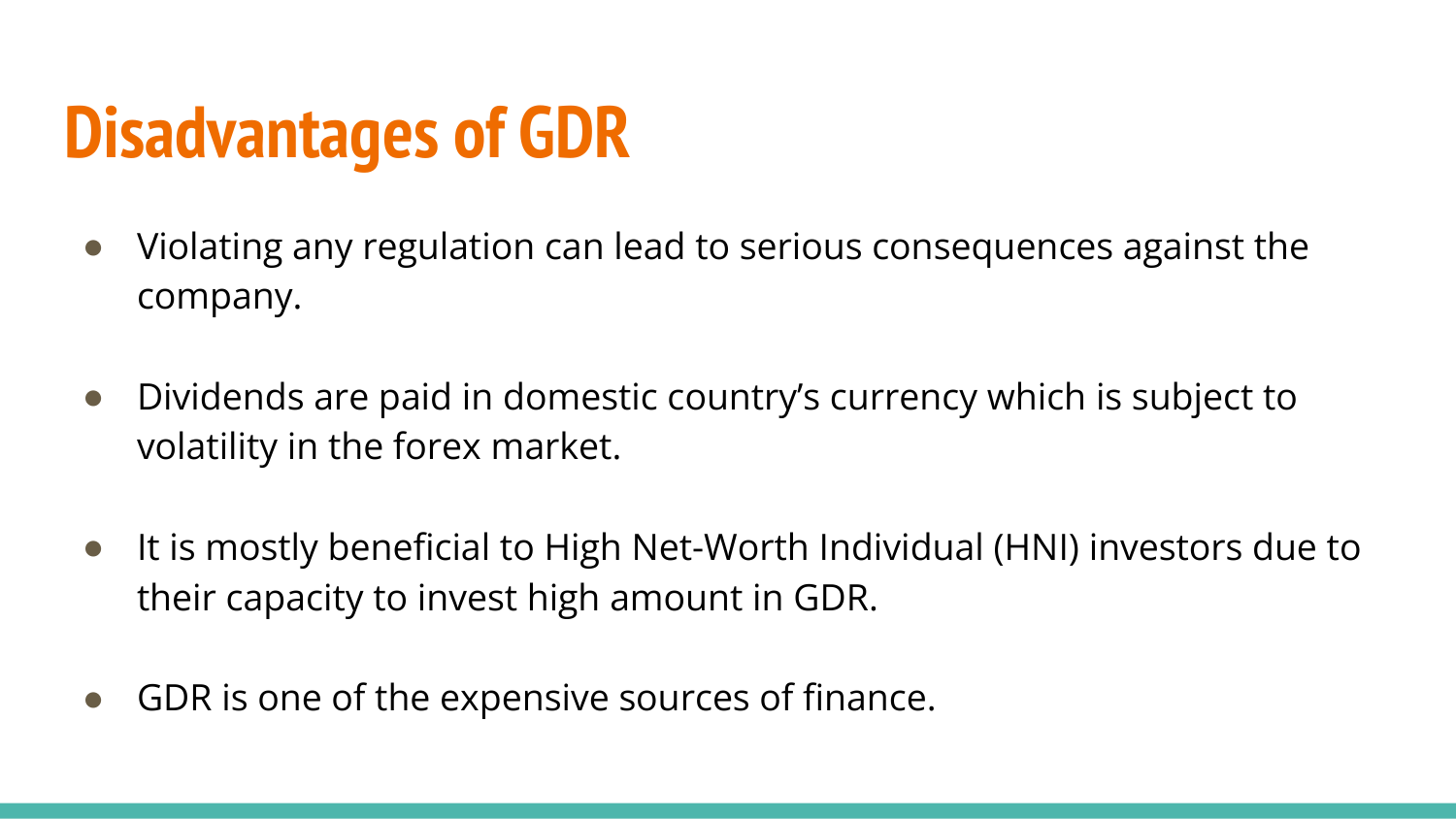

# Disadvantages of GDR
Violating any regulation can lead to serious consequences against the company.

Dividends are paid in domestic country’s currency which is subject to volatility in the forex market.

It is mostly beneficial to High Net-Worth Individual (HNI) investors due to their capacity to invest high amount in GDR.

GDR is one of the expensive sources of finance.